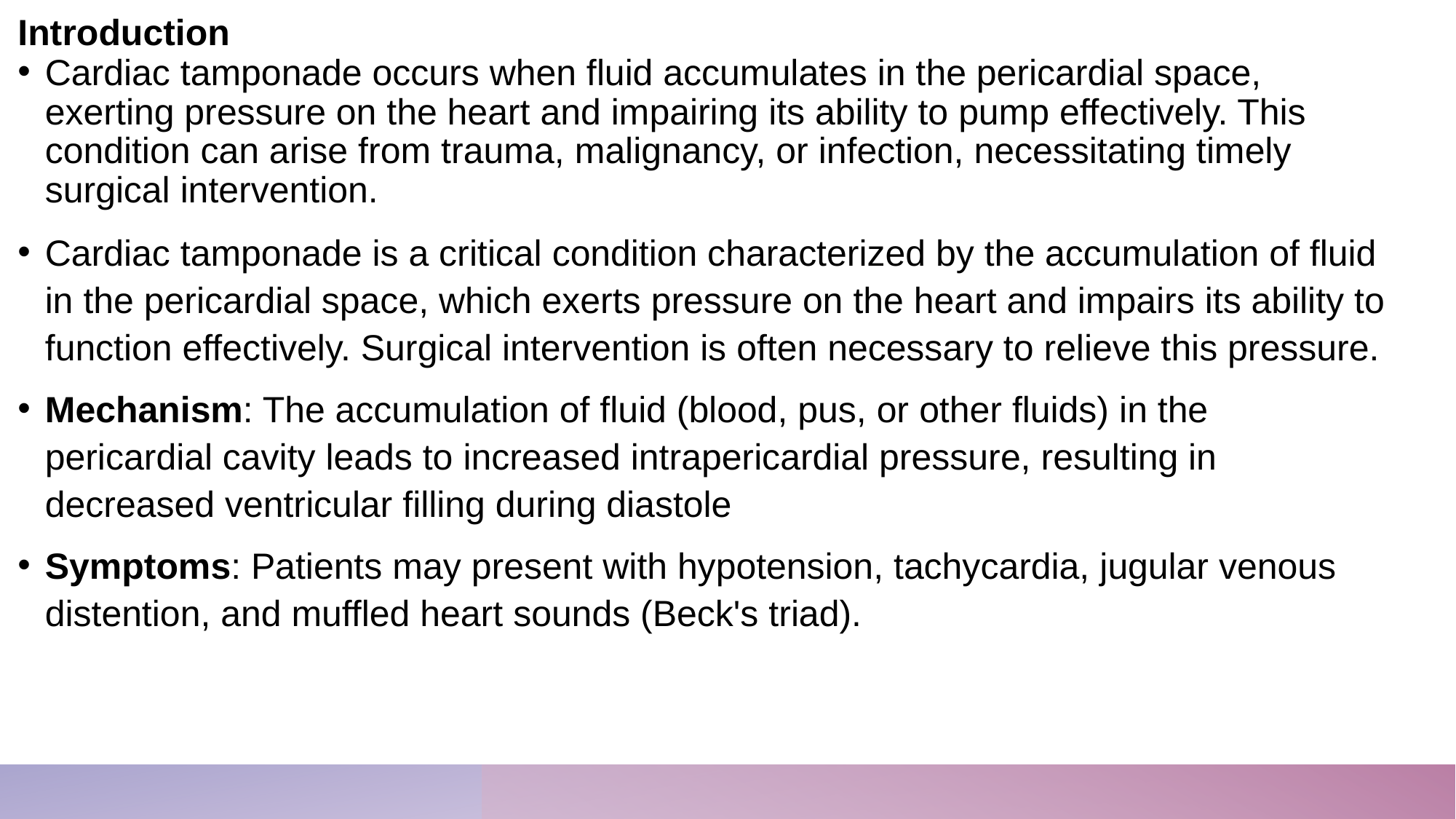

Introduction
Cardiac tamponade occurs when fluid accumulates in the pericardial space, exerting pressure on the heart and impairing its ability to pump effectively. This condition can arise from trauma, malignancy, or infection, necessitating timely surgical intervention.
Cardiac tamponade is a critical condition characterized by the accumulation of fluid in the pericardial space, which exerts pressure on the heart and impairs its ability to function effectively. Surgical intervention is often necessary to relieve this pressure.
Mechanism: The accumulation of fluid (blood, pus, or other fluids) in the pericardial cavity leads to increased intrapericardial pressure, resulting in decreased ventricular filling during diastole
Symptoms: Patients may present with hypotension, tachycardia, jugular venous distention, and muffled heart sounds (Beck's triad).